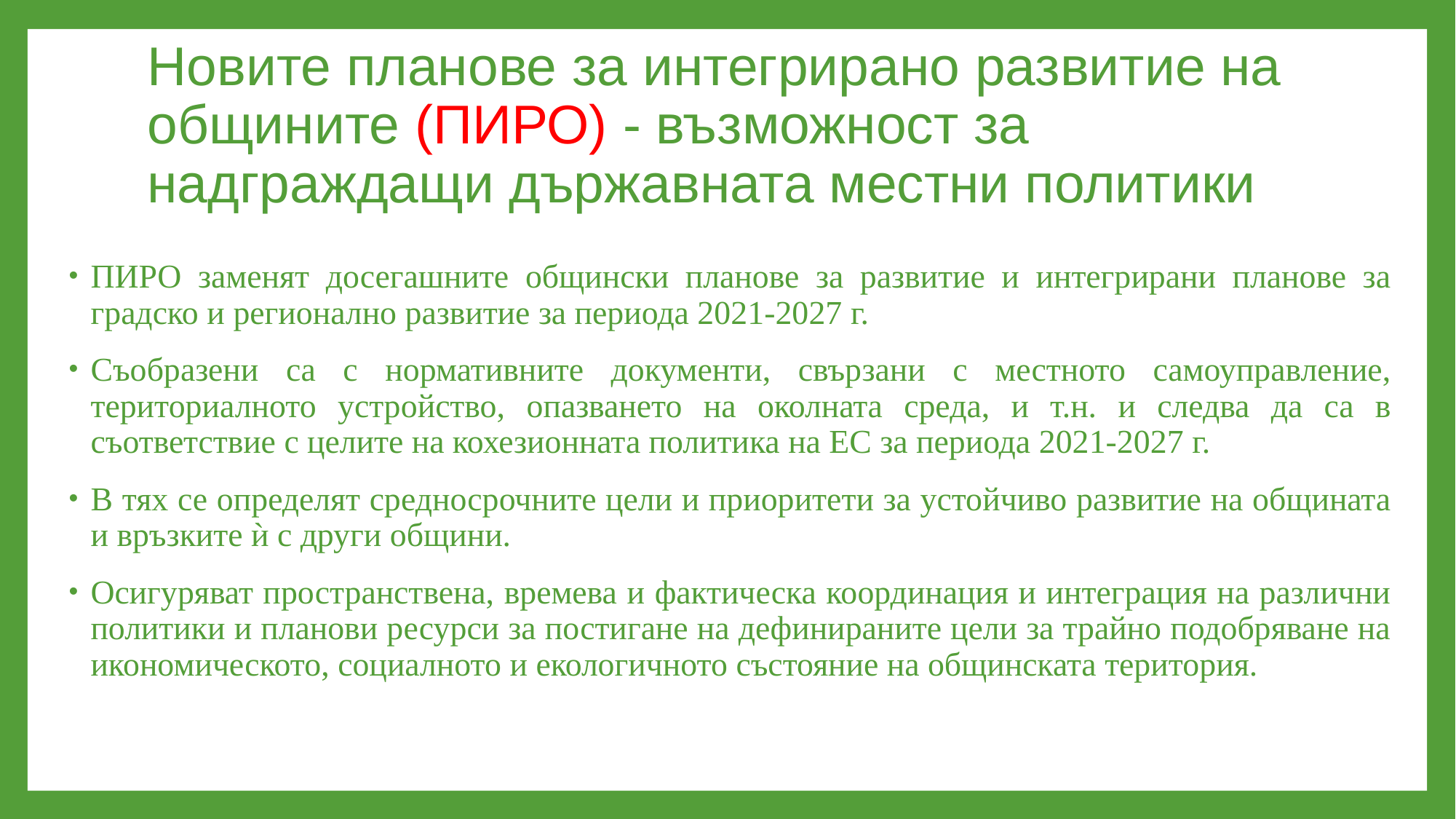

# Новите планове за интегрирано развитие на общините (ПИРО) - възможност за надграждащи държавната местни политики
ПИРО заменят досегашните общински планове за развитие и интегрирани планове за градско и регионално развитие за периода 2021-2027 г.
Съобразени са с нормативните документи, свързани с местното самоуправление, териториалното устройство, опазването на околната среда, и т.н. и следва да са в съответствие с целите на кохезионната политика на ЕС за периода 2021-2027 г.
В тях се определят средносрочните цели и приоритети за устойчиво развитие на общината и връзките ѝ с други общини.
Осигуряват пространствена, времева и фактическа координация и интеграция на различни политики и планови ресурси за постигане на дефинираните цели за трайно подобряване на икономическото, социалното и екологичното състояние на общинската територия.